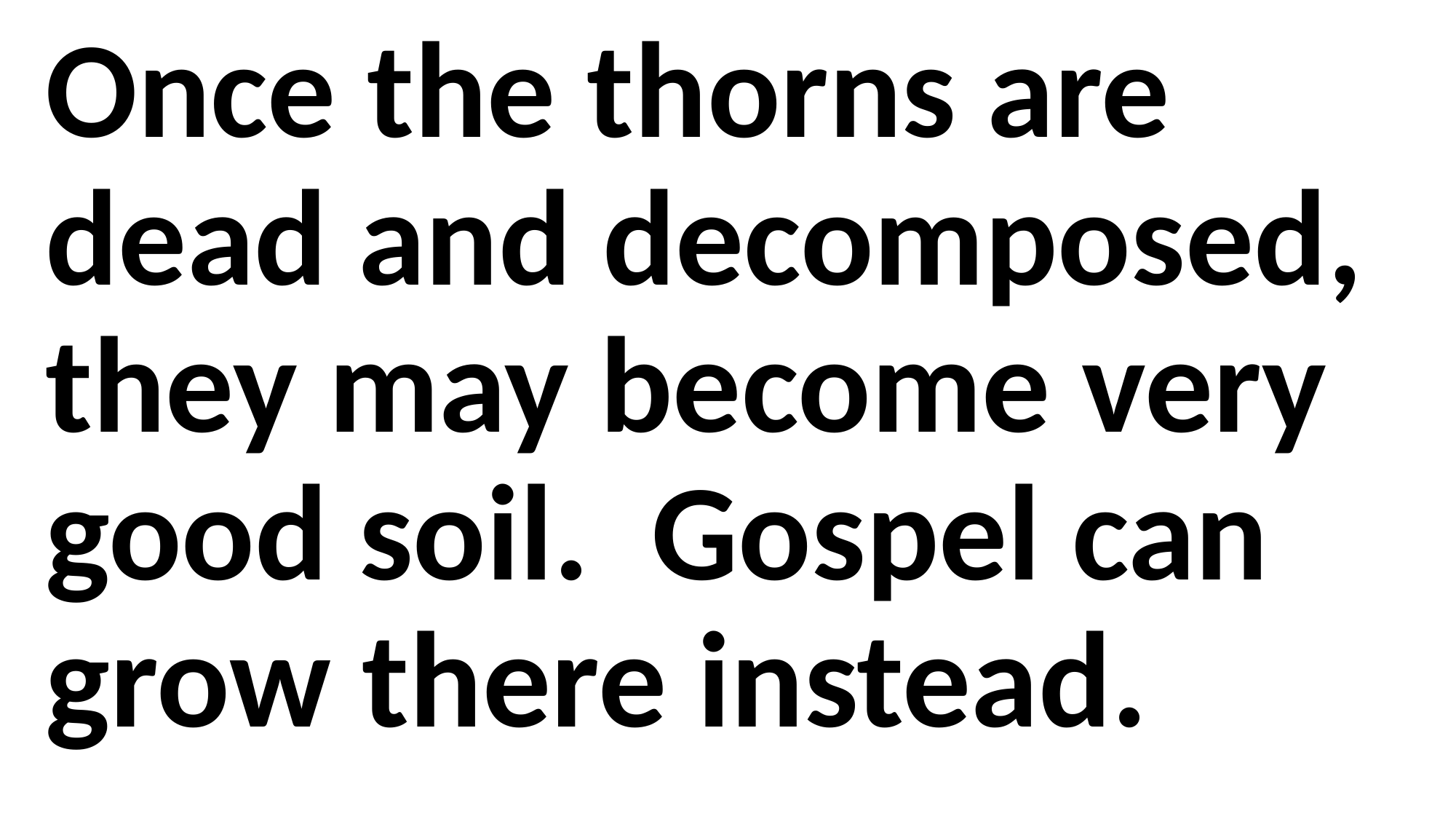

Once the thorns are dead and decomposed, they may become very good soil.  Gospel can grow there instead.